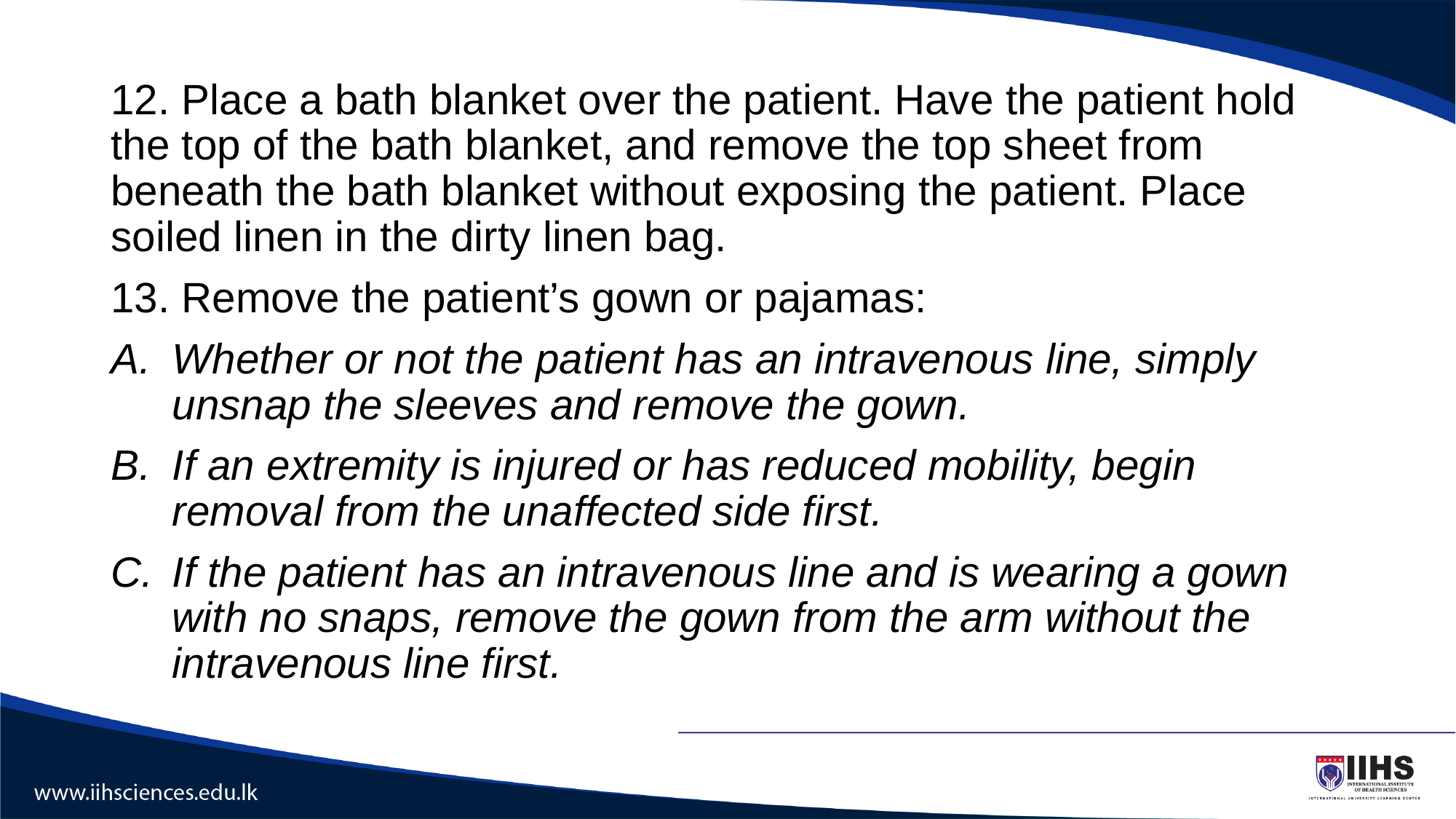

#
12. Place a bath blanket over the patient. Have the patient hold the top of the bath blanket, and remove the top sheet from beneath the bath blanket without exposing the patient. Place soiled linen in the dirty linen bag.
13. Remove the patient’s gown or pajamas:
Whether or not the patient has an intravenous line, simply unsnap the sleeves and remove the gown.
If an extremity is injured or has reduced mobility, begin removal from the unaffected side first.
If the patient has an intravenous line and is wearing a gown with no snaps, remove the gown from the arm without the intravenous line first.